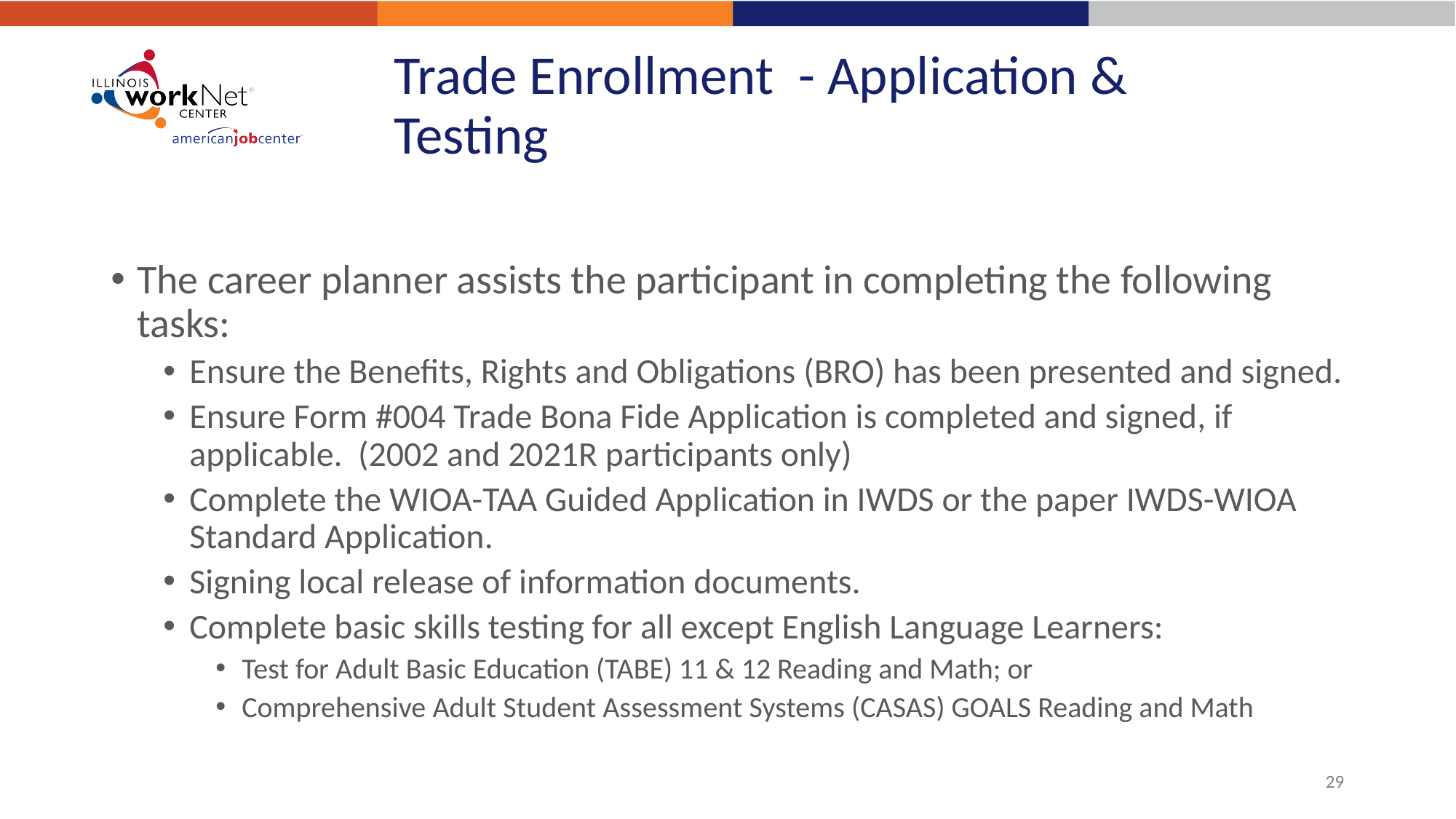

# Trade Enrollment  - Application & Testing
The career planner assists the participant in completing the following tasks:
Ensure the Benefits, Rights and Obligations (BRO) has been presented and signed.
Ensure Form #004 Trade Bona Fide Application is completed and signed, if applicable.  (2002 and 2021R participants only)
Complete the WIOA-TAA Guided Application in IWDS or the paper IWDS-WIOA Standard Application.
Signing local release of information documents.
Complete basic skills testing for all except English Language Learners:
Test for Adult Basic Education (TABE) 11 & 12 Reading and Math; or
Comprehensive Adult Student Assessment Systems (CASAS) GOALS Reading and Math

29